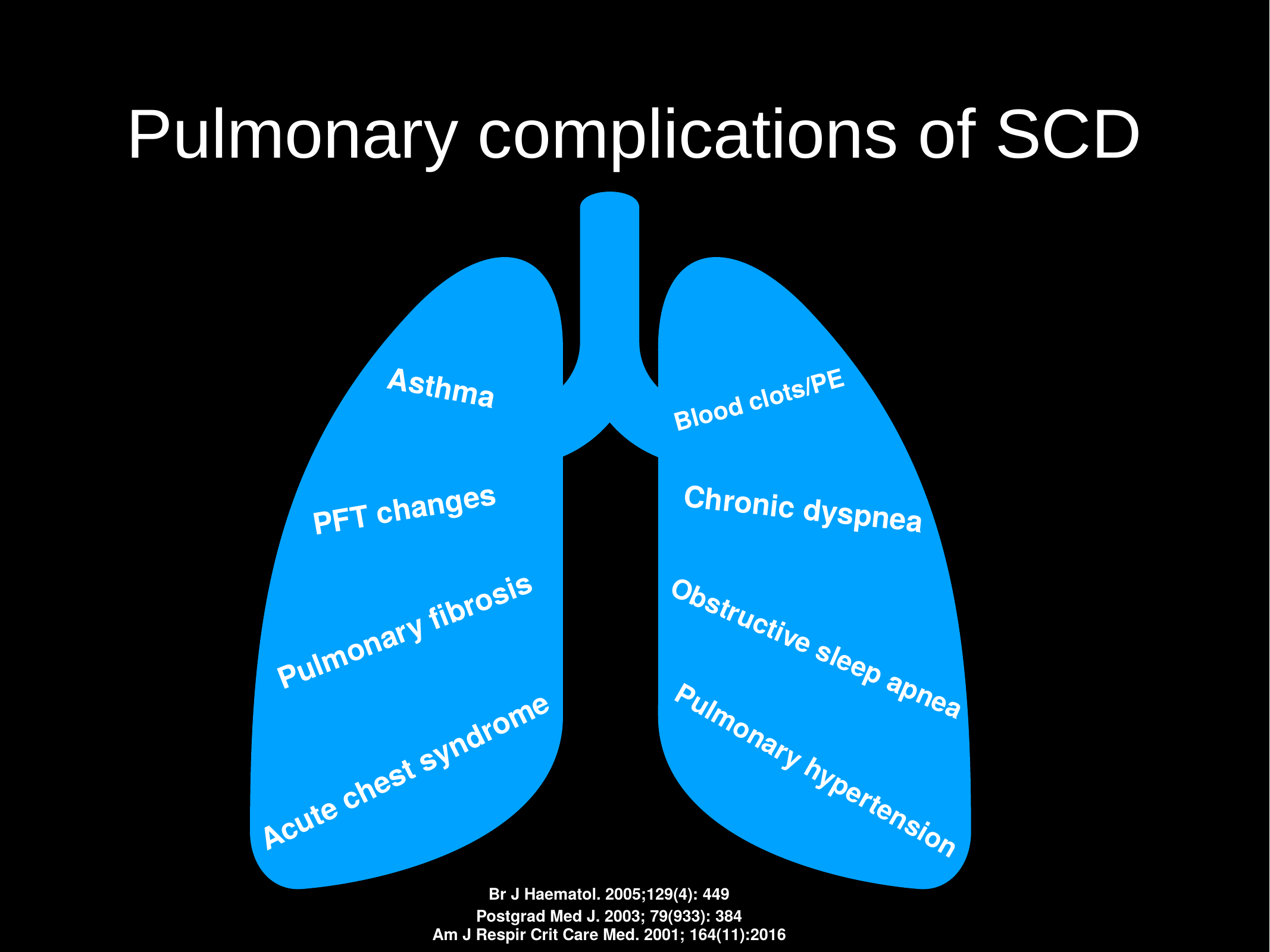

# Pulmonary complications of SCD

Asthma
Blood clots/PE
PFT changes
Chronic dyspnea
Pulmonary fibrosis
Obstructive sleep apnea
Acute chest syndrome
Pulmonary hypertension
Br J Haematol. 2005;129(4): 449
Postgrad Med J. 2003; 79(933): 384
Am J Respir Crit Care Med. 2001; 164(11):2016